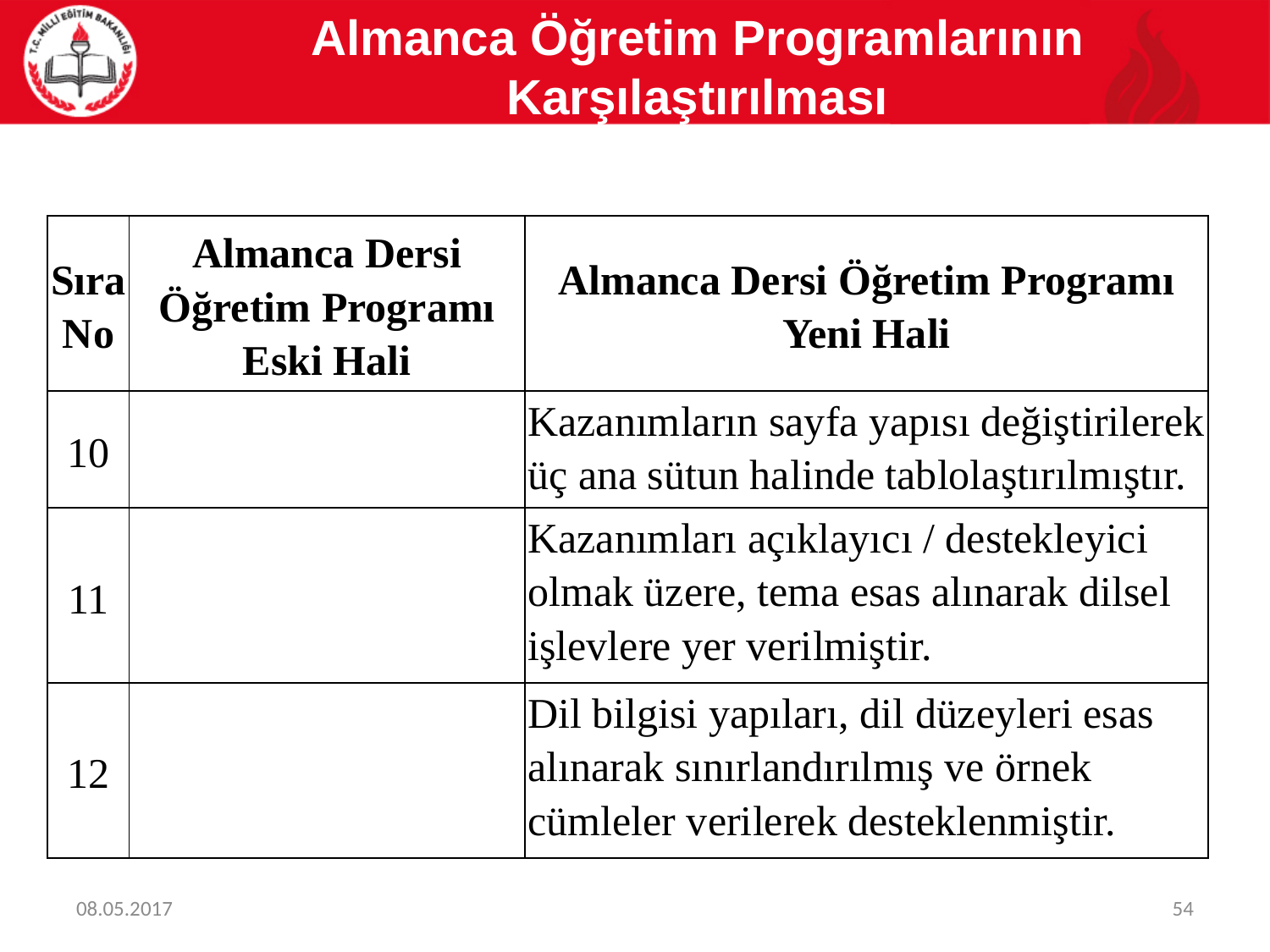

Almanca Öğretim Programlarının Karşılaştırılması
| Sıra No | Almanca Dersi Öğretim Programı Eski Hali | Almanca Dersi Öğretim Programı Yeni Hali |
| --- | --- | --- |
| 10 |  | Kazanımların sayfa yapısı değiştirilerek üç ana sütun halinde tablolaştırılmıştır. |
| 11 |  | Kazanımları açıklayıcı / destekleyici olmak üzere, tema esas alınarak dilsel işlevlere yer verilmiştir. |
| 12 |  | Dil bilgisi yapıları, dil düzeyleri esas alınarak sınırlandırılmış ve örnek cümleler verilerek desteklenmiştir. |
08.05.2017
54